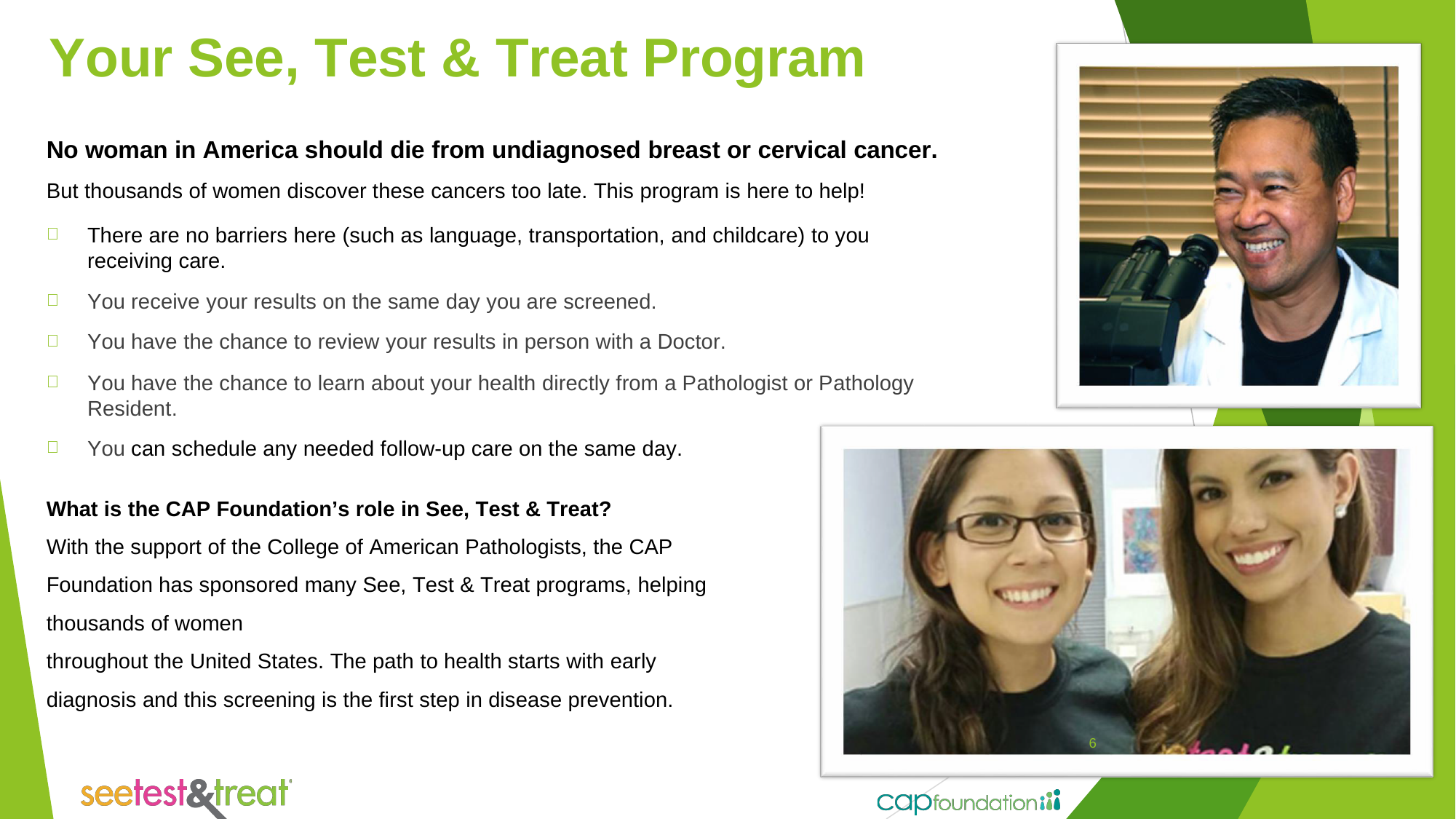

# Your See, Test & Treat Program

No woman in America should die from undiagnosed breast or cervical cancer.

But thousands of women discover these cancers too late. This program is here to help!

There are no barriers here (such as language, transportation, and childcare) to you receiving care.

You receive your results on the same day you are screened.

You have the chance to review your results in person with a Doctor.

You have the chance to learn about your health directly from a Pathologist or Pathology Resident.

You can schedule any needed follow-up care on the same day.

What is the CAP Foundation’s role in See, Test & Treat?
With the support of the College of American Pathologists, the CAP Foundation has sponsored many See, Test & Treat programs, helping thousands of women
throughout the United States. The path to health starts with early diagnosis and this screening is the first step in disease prevention.
6